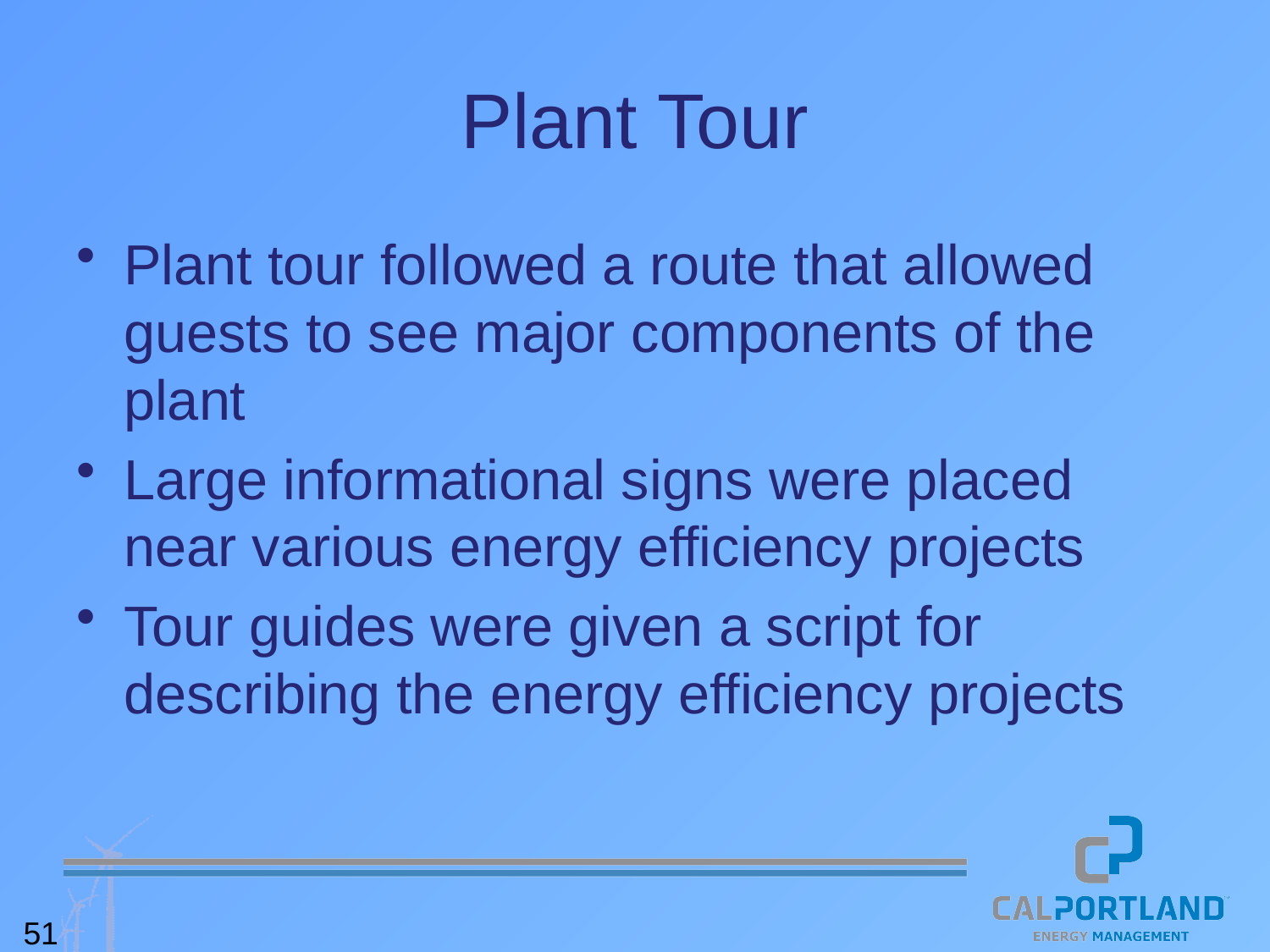

# Plant Tour
Plant tour followed a route that allowed guests to see major components of the plant
Large informational signs were placed near various energy efficiency projects
Tour guides were given a script for describing the energy efficiency projects
51